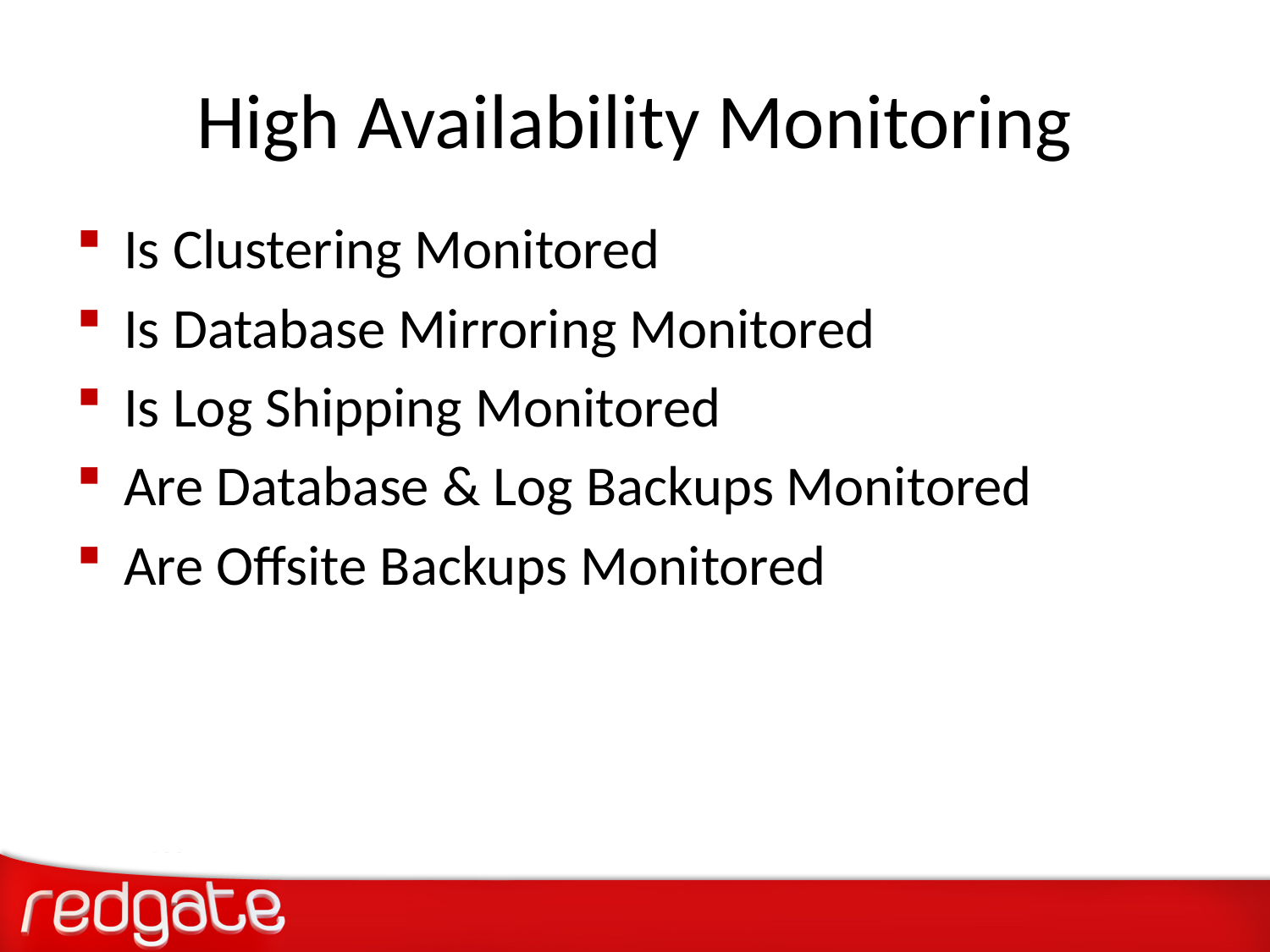

# High Availability Monitoring
Is Clustering Monitored
Is Database Mirroring Monitored
Is Log Shipping Monitored
Are Database & Log Backups Monitored
Are Offsite Backups Monitored